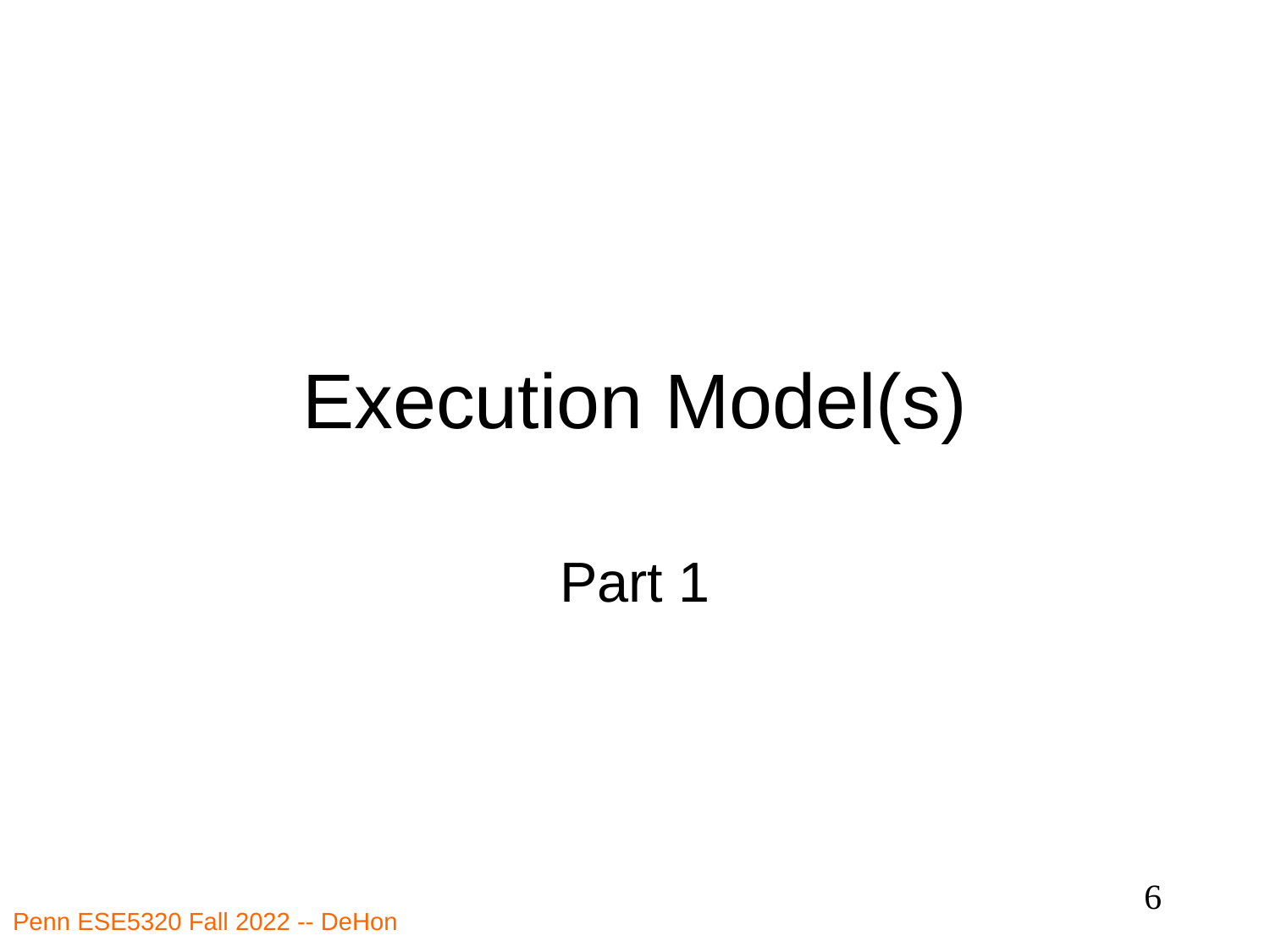

# Execution Model(s)
Part 1
6
Penn ESE5320 Fall 2022 -- DeHon